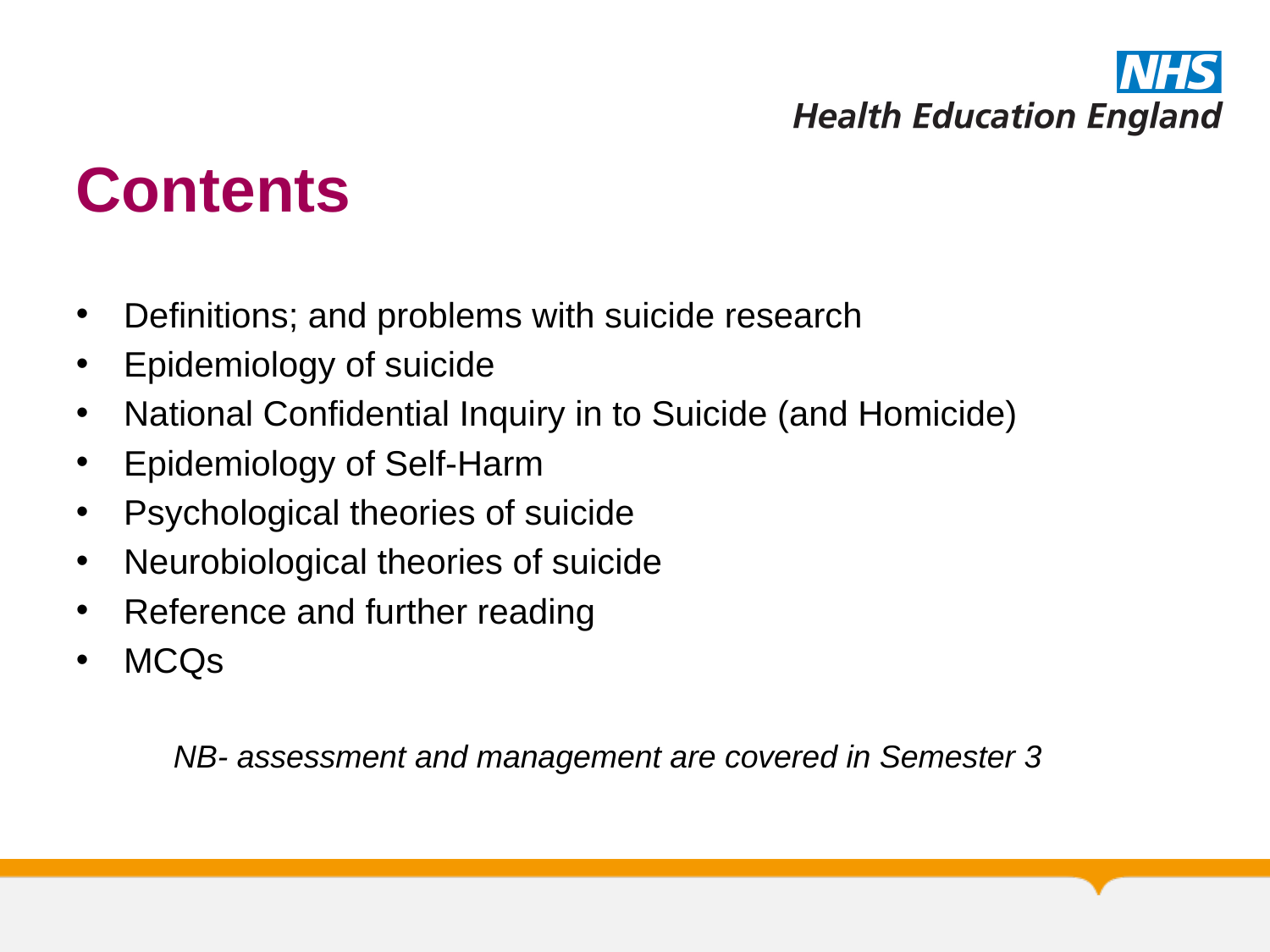

# Contents

Definitions; and problems with suicide research
Epidemiology of suicide
National Confidential Inquiry in to Suicide (and Homicide)
Epidemiology of Self-Harm
Psychological theories of suicide
Neurobiological theories of suicide
Reference and further reading
MCQs

NB- assessment and management are covered in Semester 3